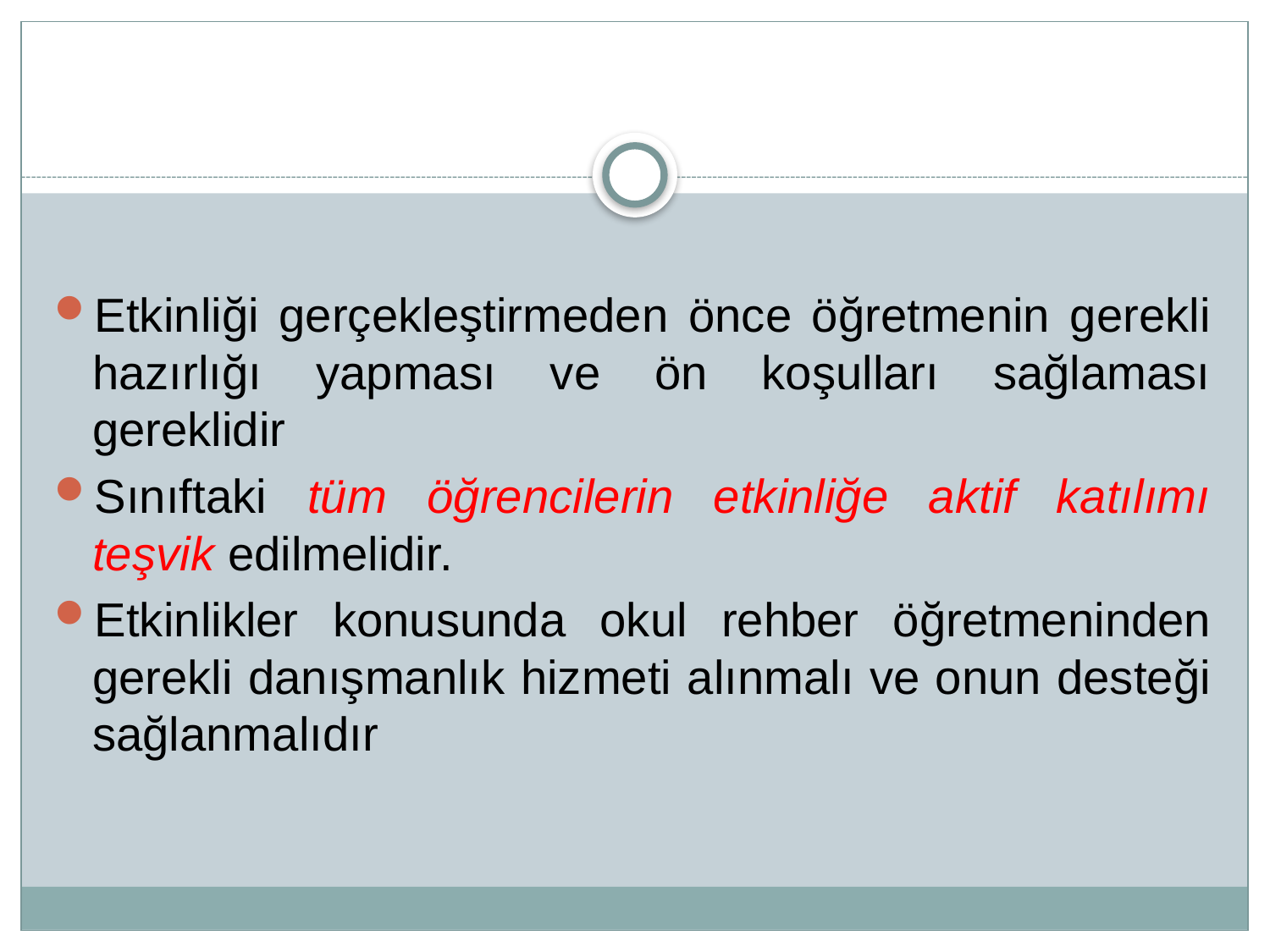

Etkinliği gerçekleştirmeden önce öğretmenin gerekli hazırlığı yapması ve ön koşulları sağlaması gereklidir
Sınıftaki tüm öğrencilerin etkinliğe aktif katılımı teşvik edilmelidir.
Etkinlikler konusunda okul rehber öğretmeninden gerekli danışmanlık hizmeti alınmalı ve onun desteği sağlanmalıdır